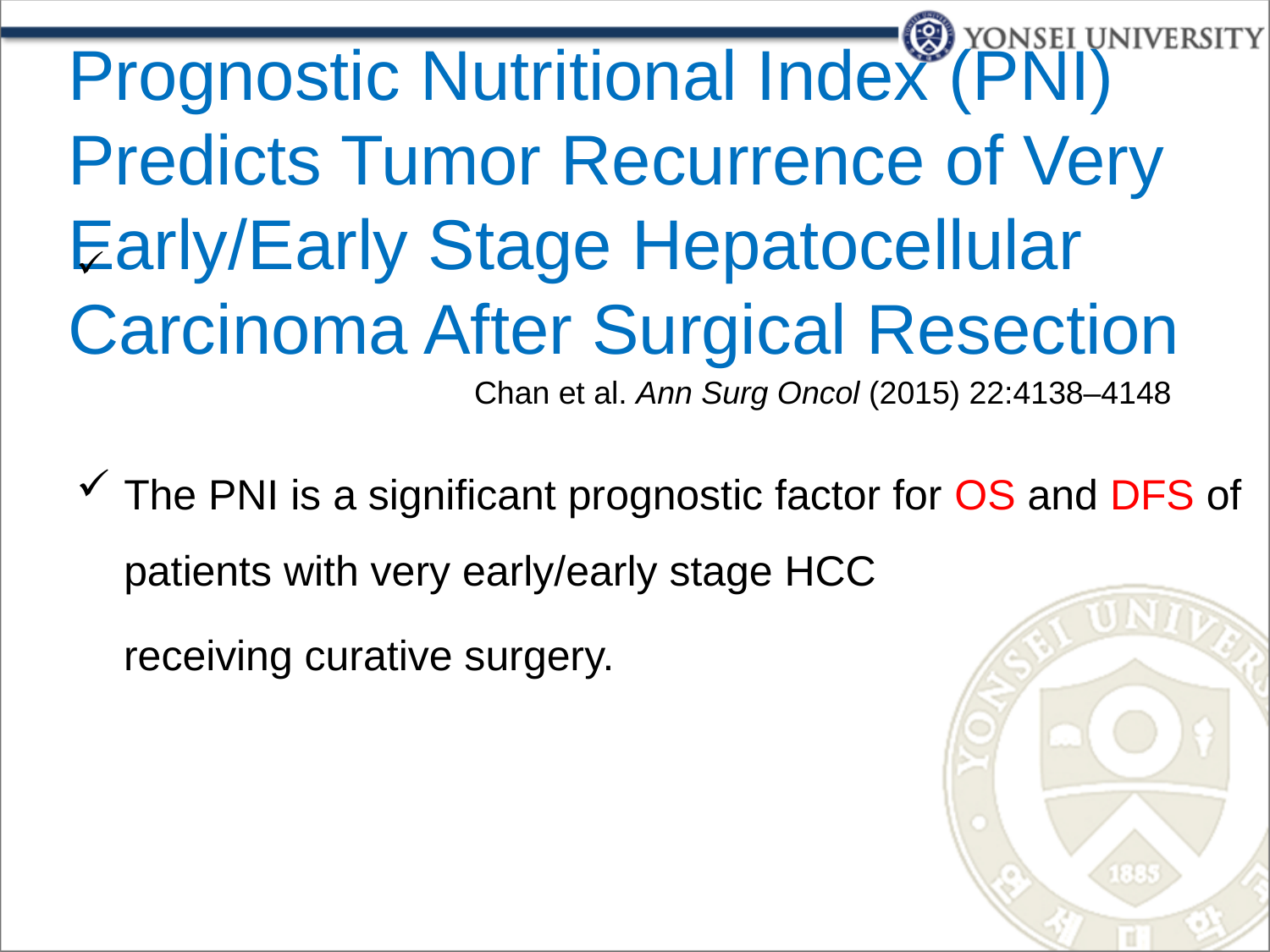

# Prognostic Nutritional Index (PNI) Predicts Tumor Recurrence of Very Early/Early Stage Hepatocellular Carcinoma After Surgical Resection

The PNI is a significant prognostic factor for OS and DFS of patients with very early/early stage HCC
    receiving curative surgery.
Chan et al. Ann Surg Oncol (2015) 22:4138–4148